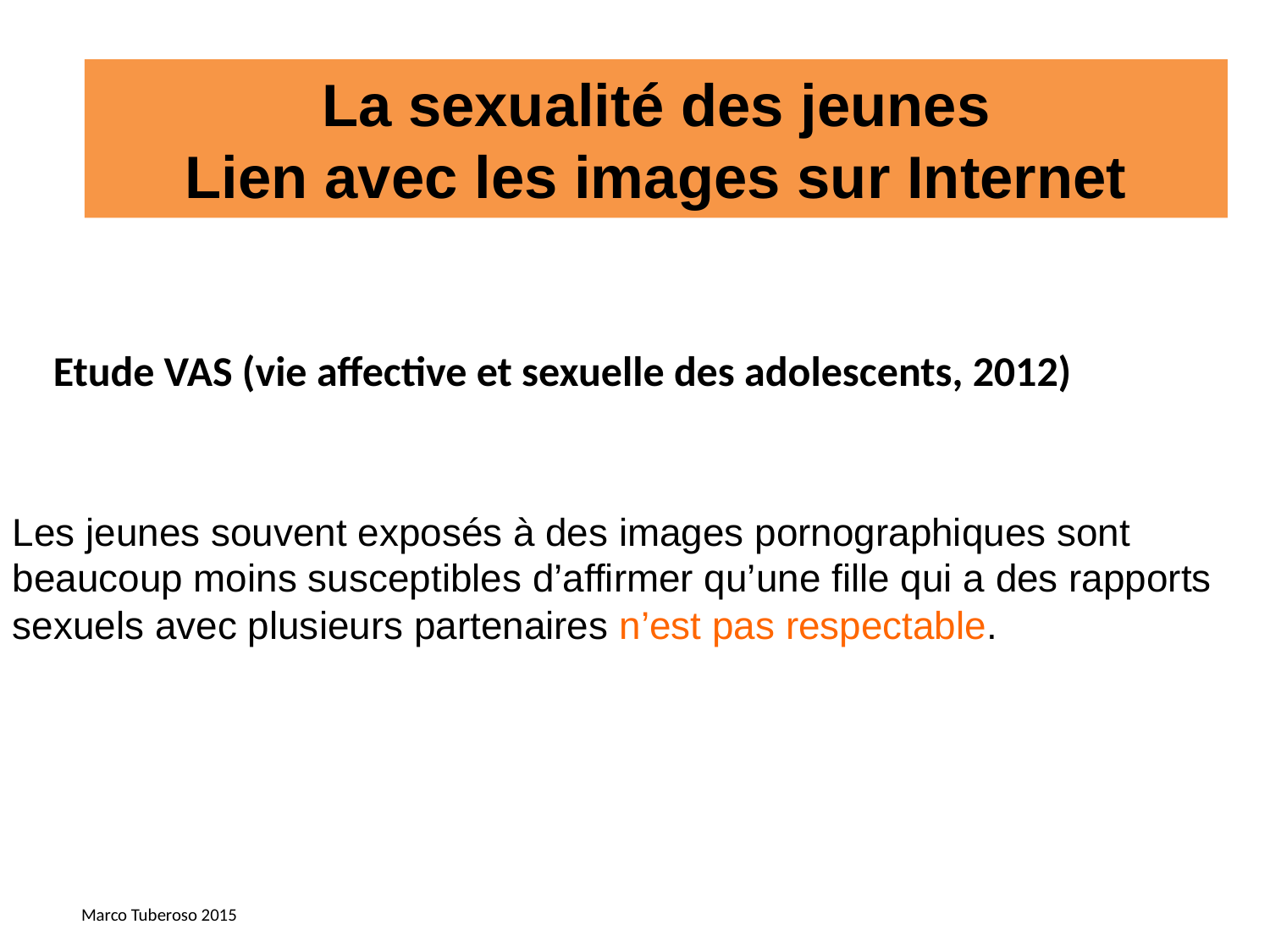

La sexualité des jeunes
Lien avec les images sur Internet
Etude VAS (vie affective et sexuelle des adolescents, 2012)
Les jeunes souvent exposés à des images pornographiques sont beaucoup moins susceptibles d’affirmer qu’une fille qui a des rapports sexuels avec plusieurs partenaires n’est pas respectable.
Marco Tuberoso 2015